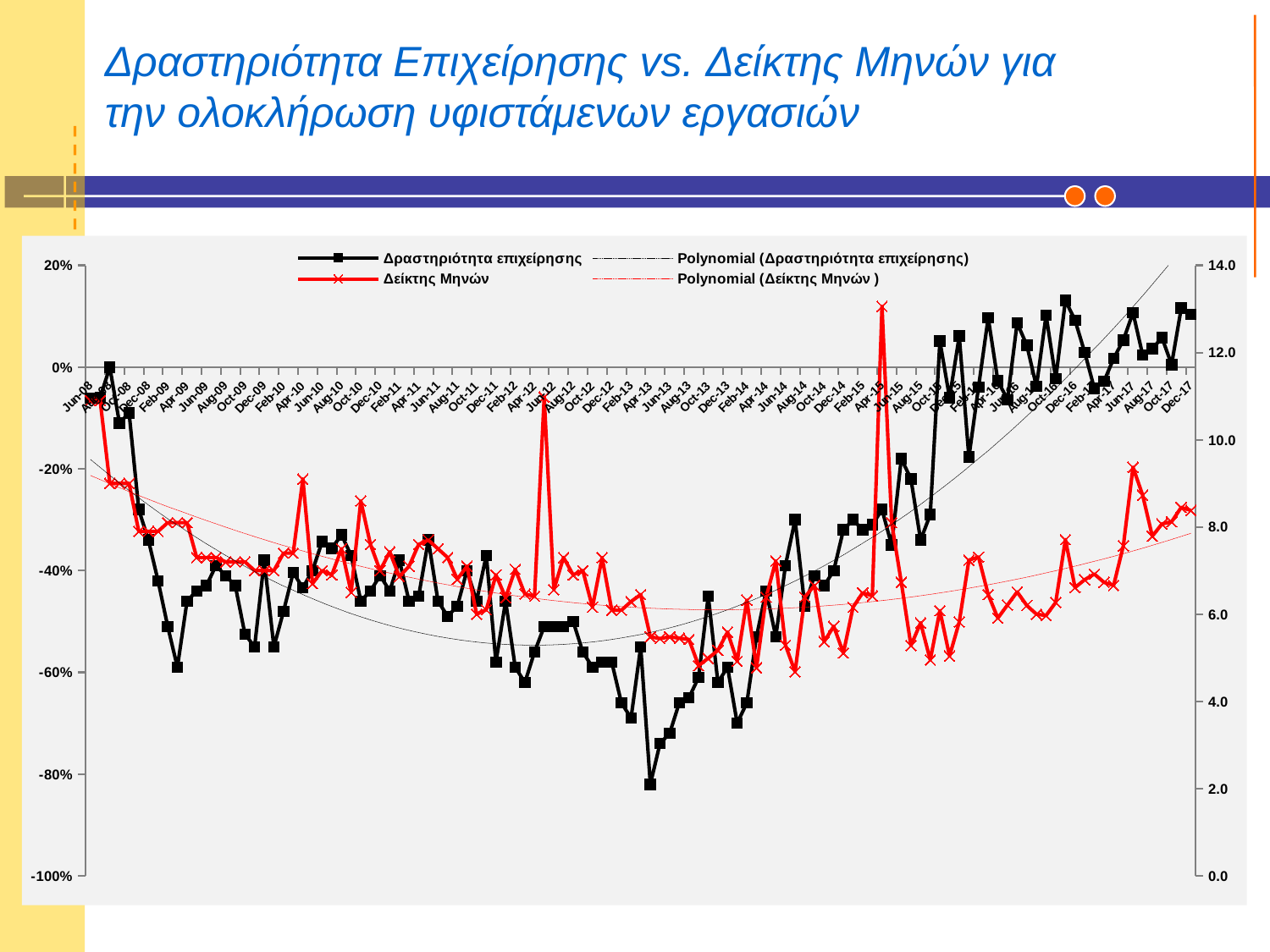

# Δραστηριότητα Επιχείρησης vs. Δείκτης Μηνών για την ολοκλήρωση υφιστάμενων εργασιών

### Chart

| Category | Δραστηριότητα επιχείρησης | Δείκτης Μηνών  |
|---|---|---|
| 39600 | -0.06100000000000001 | 10.9 |
| 39630 | -0.06000000000000002 | 10.9 |
| 39661 | 0.0 | 9.0 |
| 39692 | -0.11 | 9.0 |
| 39722 | -0.09000000000000002 | 9.0 |
| 39753 | -0.2800000000000001 | 7.9 |
| 39783 | -0.34 | 7.9 |
| 39814 | -0.4200000000000001 | 7.9 |
| 39845 | -0.51 | 8.1 |
| 39873 | -0.59 | 8.1 |
| 39904 | -0.46 | 8.1 |
| 39934 | -0.44 | 7.3 |
| 39965 | -0.4300000000000001 | 7.3 |
| 39995 | -0.3900000000000001 | 7.3 |
| 40026 | -0.4100000000000001 | 7.2 |
| 40057 | -0.4300000000000001 | 7.2 |
| 40087 | -0.525 | 7.2 |
| 40118 | -0.55 | 7.0 |
| 40148 | -0.3800000000000001 | 7.0 |
| 40179 | -0.55 | 7.0 |
| 40210 | -0.4800000000000001 | 7.4 |
| 40238 | -0.4040000000000001 | 7.4 |
| 40269 | -0.4340000000000001 | 9.1 |
| 40299 | -0.4 | 6.7 |
| 40330 | -0.3430000000000001 | 7.0 |
| 40360 | -0.3560000000000001 | 6.9 |
| 40391 | -0.3300000000000001 | 7.5 |
| 40422 | -0.3700000000000001 | 6.5 |
| 40452 | -0.46 | 8.6 |
| 40483 | -0.44 | 7.6 |
| 40513 | -0.4100000000000001 | 7.0 |
| 40544 | -0.44 | 7.4300000000000015 |
| 40575 | -0.3800000000000001 | 6.8599999999999985 |
| 40603 | -0.46 | 7.1 |
| 40634 | -0.45 | 7.6 |
| 40664 | -0.34 | 7.7 |
| 40695 | -0.46 | 7.5 |
| 40725 | -0.4900000000000001 | 7.3 |
| 40756 | -0.4700000000000001 | 6.8 |
| 40787 | -0.4 | 7.1 |
| 40817 | -0.46 | 6.0 |
| 40848 | -0.3700000000000001 | 6.1 |
| 40878 | -0.5800000000000001 | 6.9 |
| 40909 | -0.46 | 6.38 |
| 40940 | -0.59 | 7.03 |
| 40969 | -0.6200000000000002 | 6.46 |
| 41000 | -0.56 | 6.41 |
| 41030 | -0.51 | 10.98 |
| 41061 | -0.51 | 6.56 |
| 41091 | -0.51 | 7.3 |
| 41122 | -0.5 | 6.9 |
| 41153 | -0.56 | 7.0 |
| 41183 | -0.59 | 6.159999999999998 |
| 41214 | -0.5800000000000001 | 7.3 |
| 41244 | -0.5800000000000001 | 6.09 |
| 41275 | -0.6600000000000003 | 6.09 |
| 41306 | -0.6900000000000002 | 6.29 |
| 41334 | -0.55 | 6.45 |
| 41365 | -0.8200000000000002 | 5.48 |
| 41395 | -0.7400000000000002 | 5.44 |
| 41426 | -0.7200000000000002 | 5.48 |
| 41456 | -0.6600000000000003 | 5.45 |
| 41487 | -0.6500000000000002 | 5.42 |
| 41518 | -0.6100000000000002 | 4.8199999999999985 |
| 41548 | -0.45 | 4.99 |
| 41579 | -0.6200000000000002 | 5.17 |
| 41609 | -0.59 | 5.59 |
| 41640 | -0.7000000000000002 | 4.92 |
| 41671 | -0.6600000000000003 | 6.3199999999999985 |
| 41699 | -0.53 | 4.77 |
| 41730 | -0.44 | 6.39 |
| 41760 | -0.53 | 7.22 |
| 41791 | -0.3900000000000001 | 5.29 |
| 41821 | -0.3000000000000001 | 4.68 |
| 41852 | -0.4700000000000001 | 6.39 |
| 41883 | -0.4100000000000001 | 6.659999999999998 |
| 41913 | -0.4300000000000001 | 5.37 |
| 41944 | -0.4 | 5.72 |
| 41974 | -0.3200000000000001 | 5.1099999999999985 |
| 42005 | -0.3000000000000001 | 6.159999999999998 |
| 42036 | -0.3200000000000001 | 6.49 |
| 42064 | -0.3100000000000001 | 6.42 |
| 42095 | -0.2800000000000001 | 13.06 |
| 42125 | -0.3500000000000001 | 8.1 |
| 42156 | -0.18000000000000005 | 6.73 |
| 42186 | -0.22 | 5.28 |
| 42217 | -0.34 | 5.8 |
| 42248 | -0.2900000000000001 | 4.95 |
| 42278 | 0.051000000000000004 | 6.08 |
| 42309 | -0.06000000000000002 | 5.04 |
| 42339 | 0.06100000000000001 | 5.8199999999999985 |
| 42370 | -0.17700000000000005 | 7.24 |
| 42401 | -0.039000000000000014 | 7.31 |
| 42430 | 0.097 | 6.45 |
| 42461 | -0.02700000000000001 | 5.91 |
| 42491 | -0.06400000000000003 | 6.21 |
| 42522 | 0.08700000000000002 | 6.51 |
| 42552 | 0.043000000000000003 | 6.2 |
| 42583 | -0.038 | 6.0 |
| 42614 | 0.10199999999999998 | 5.9700000000000015 |
| 42644 | -0.023 | 6.270000000000001 |
| 42675 | 0.131 | 7.71 |
| 42705 | 0.09200000000000003 | 6.6099999999999985 |
| 42736 | 0.029 | 6.79 |
| 42767 | -0.042000000000000016 | 6.92 |
| 42795 | -0.028 | 6.73 |
| 42826 | 0.017 | 6.659999999999998 |
| 42856 | 0.05300000000000001 | 7.57 |
| 42887 | 0.10700000000000003 | 9.370000000000003 |
| 42917 | 0.024 | 8.73 |
| 42948 | 0.036 | 7.79 |
| 42979 | 0.058 | 8.07 |
| 43009 | 0.005000000000000002 | 8.120000000000001 |
| 43040 | 0.11600000000000002 | 8.450000000000003 |
| 43070 | 0.10400000000000002 | 8.38 |